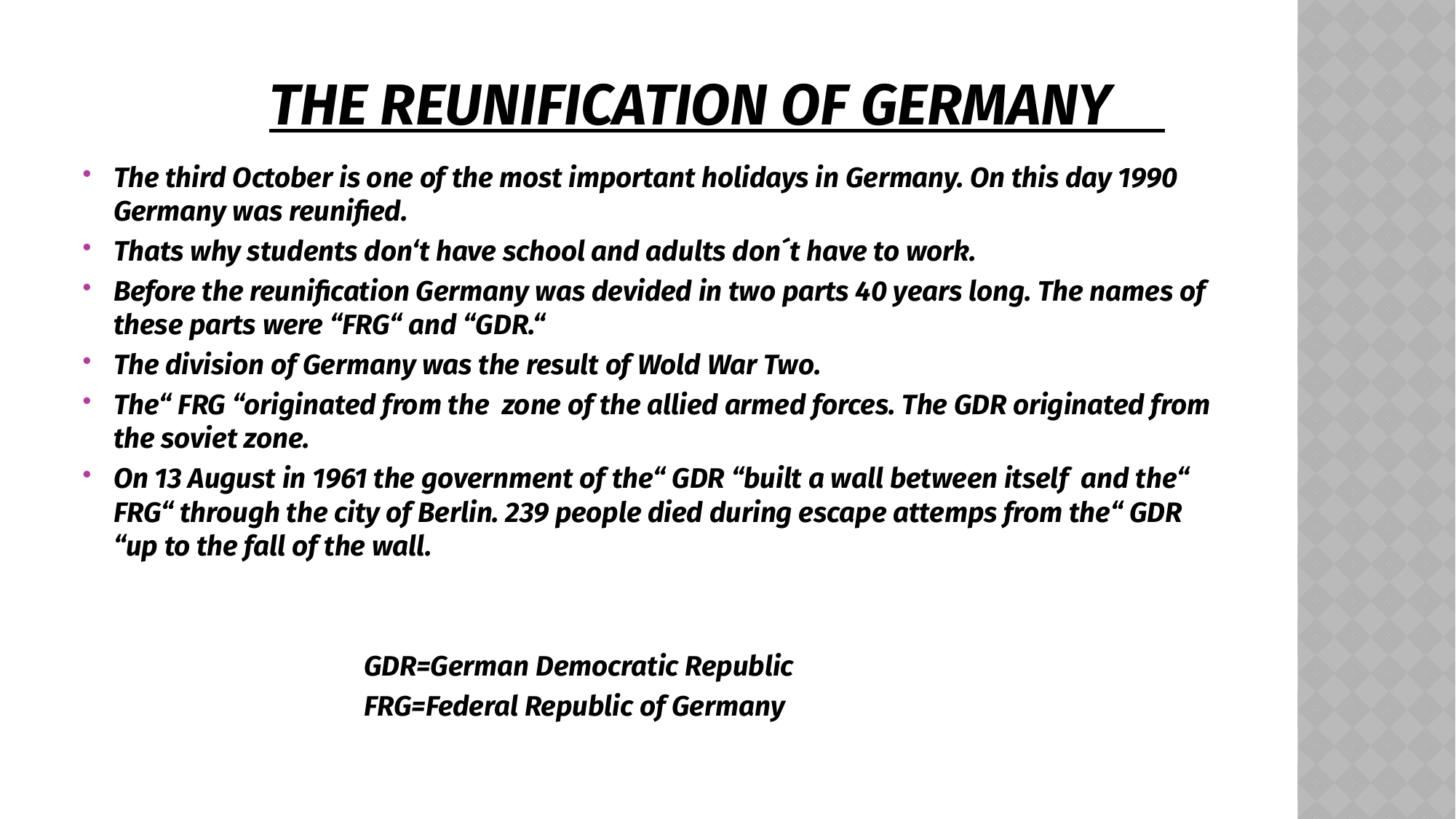

# The reunification of Germany
The third October is one of the most important holidays in Germany. On this day 1990 Germany was reunified.
Thats why students don‘t have school and adults don´t have to work.
Before the reunification Germany was devided in two parts 40 years long. The names of these parts were “FRG“ and “GDR.“
The division of Germany was the result of Wold War Two.
The“ FRG “originated from the  zone of the allied armed forces. The GDR originated from the soviet zone.
On 13 August in 1961 the government of the“ GDR “built a wall between itself  and the“ FRG“ through the city of Berlin. 239 people died during escape attemps from the“ GDR “up to the fall of the wall.

                                            GDR=German Democratic Republic
                                            FRG=Federal Republic of Germany